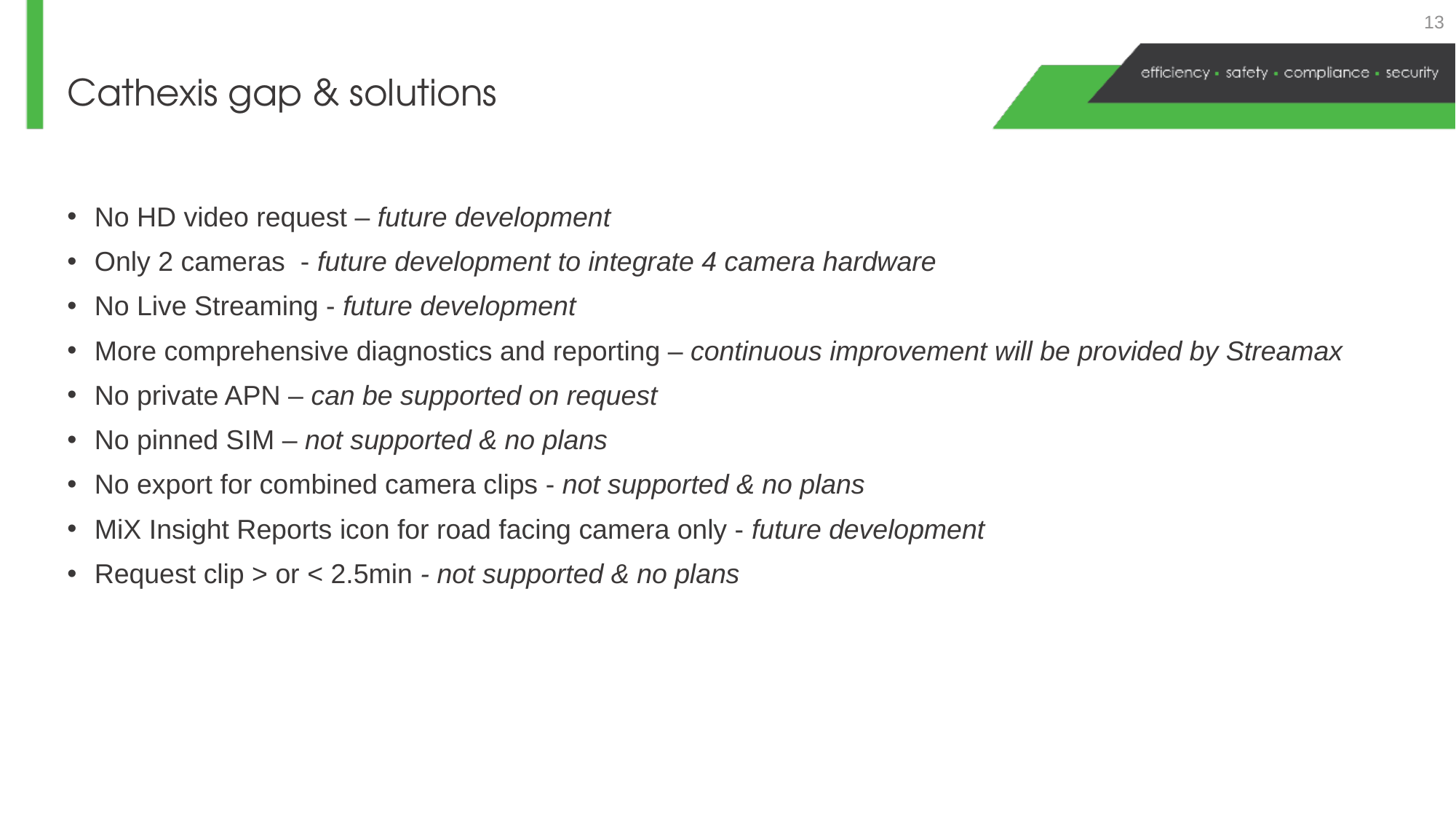

13
Cathexis gap & solutions
No HD video request – future development
Only 2 cameras  - future development to integrate 4 camera hardware
No Live Streaming - future development
More comprehensive diagnostics and reporting – continuous improvement will be provided by Streamax
No private APN – can be supported on request
No pinned SIM – not supported & no plans
No export for combined camera clips - not supported & no plans
MiX Insight Reports icon for road facing camera only - future development
Request clip > or < 2.5min - not supported & no plans